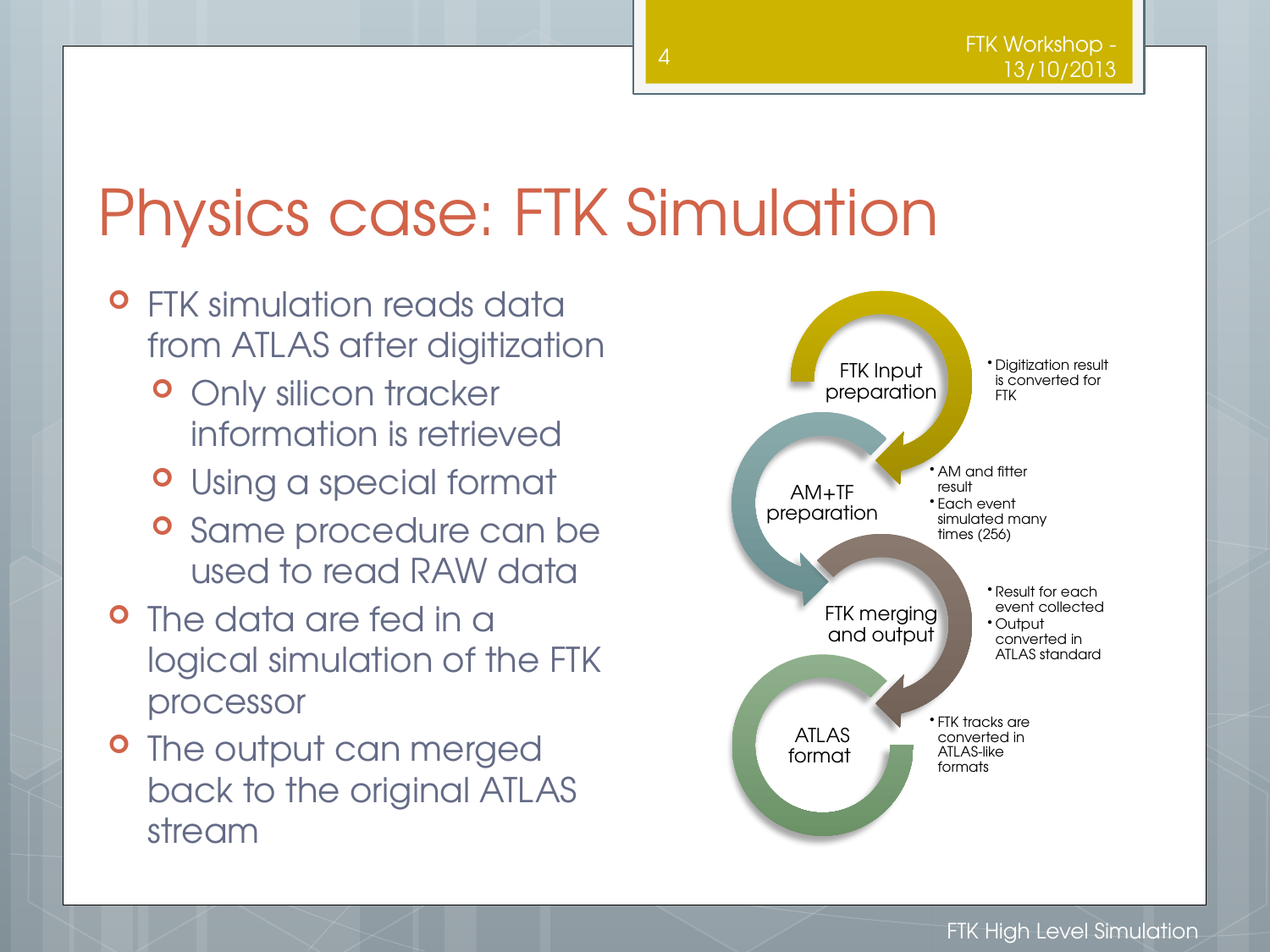

4
FTK Workshop - 13/10/2013
# Physics case: FTK Simulation
FTK simulation reads data from ATLAS after digitization
Only silicon tracker information is retrieved
Using a special format
Same procedure can be used to read RAW data
The data are fed in a logical simulation of the FTK processor
The output can merged back to the original ATLAS stream

Digitization result is converted for FTK
FTK Input preparation
AM and fitter result
Each event simulated many times (256)
AM+TF preparation
Result for each event collected
Output converted in ATLAS standard
FTK merging and output
FTK tracks are converted in ATLAS-like formats
ATLAS format
FTK High Level Simulation